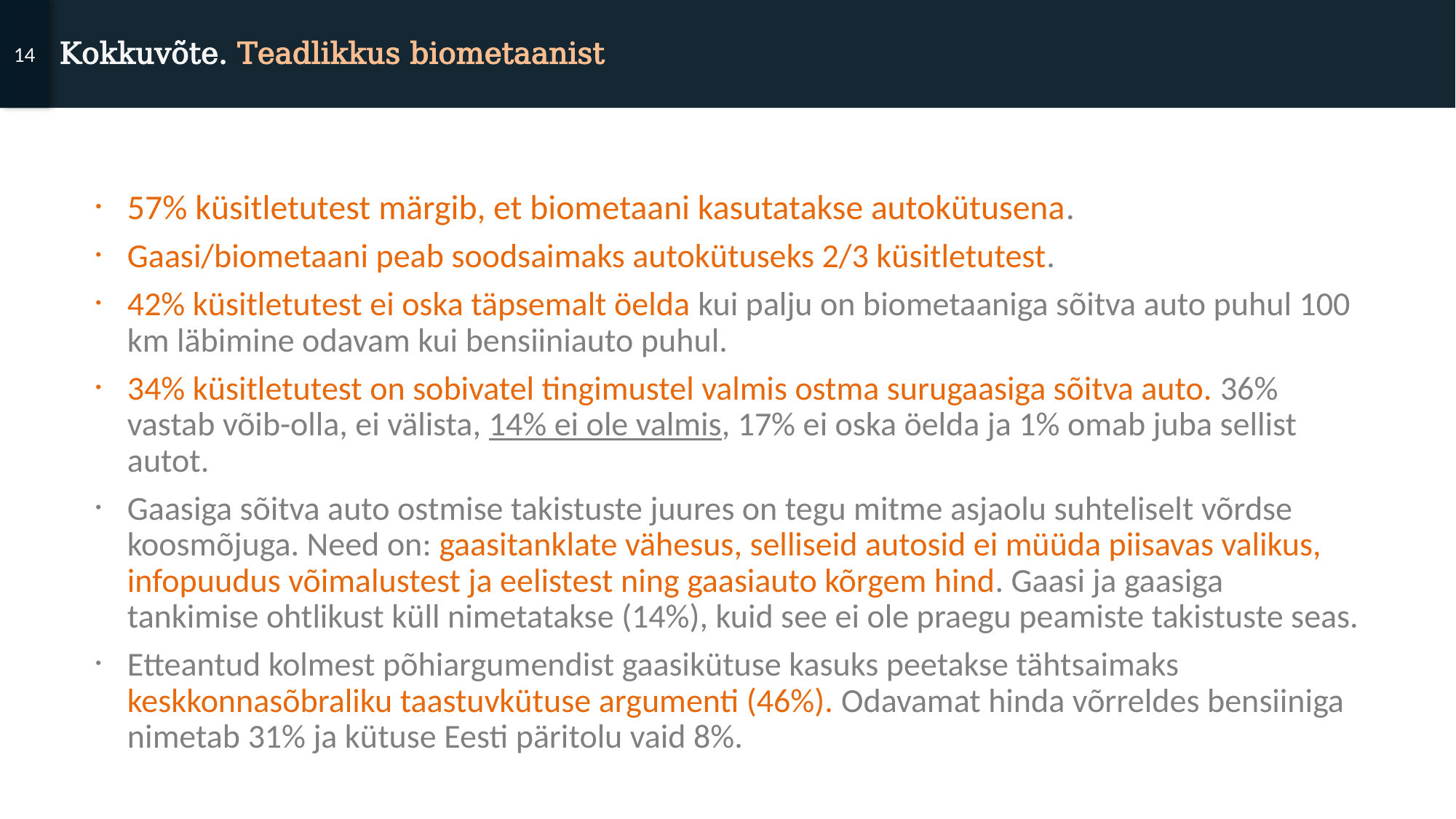

14
# Kokkuvõte. Teadlikkus biometaanist
57% küsitletutest märgib, et biometaani kasutatakse autokütusena.
Gaasi/biometaani peab soodsaimaks autokütuseks 2/3 küsitletutest.
42% küsitletutest ei oska täpsemalt öelda kui palju on biometaaniga sõitva auto puhul 100 km läbimine odavam kui bensiiniauto puhul.
34% küsitletutest on sobivatel tingimustel valmis ostma surugaasiga sõitva auto. 36% vastab võib-olla, ei välista, 14% ei ole valmis, 17% ei oska öelda ja 1% omab juba sellist autot.
Gaasiga sõitva auto ostmise takistuste juures on tegu mitme asjaolu suhteliselt võrdse koosmõjuga. Need on: gaasitanklate vähesus, selliseid autosid ei müüda piisavas valikus, infopuudus võimalustest ja eelistest ning gaasiauto kõrgem hind. Gaasi ja gaasiga tankimise ohtlikust küll nimetatakse (14%), kuid see ei ole praegu peamiste takistuste seas.
Etteantud kolmest põhiargumendist gaasikütuse kasuks peetakse tähtsaimaks keskkonnasõbraliku taastuvkütuse argumenti (46%). Odavamat hinda võrreldes bensiiniga nimetab 31% ja kütuse Eesti päritolu vaid 8%.